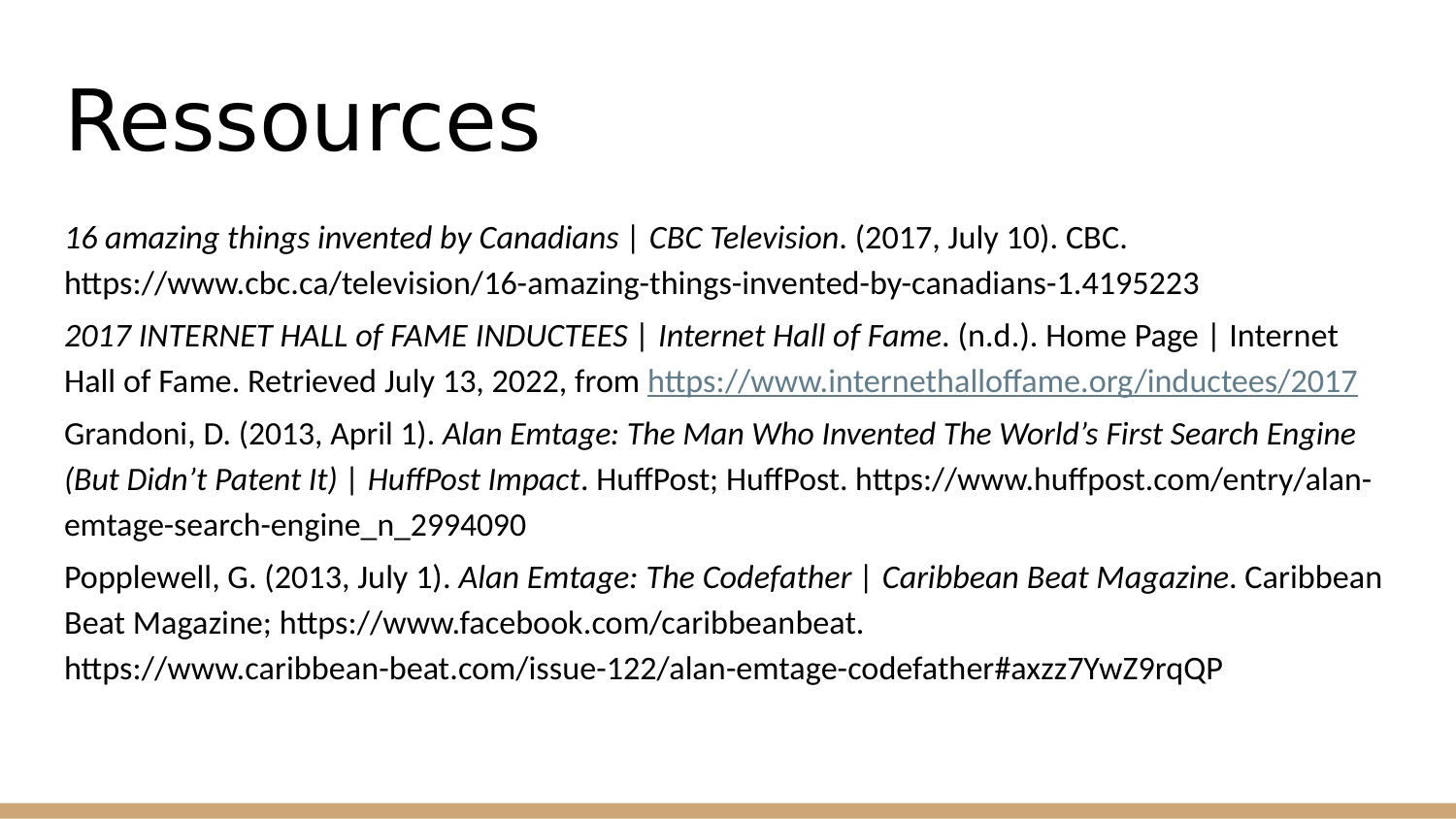

# Ressources
16 amazing things invented by Canadians | CBC Television. (2017, July 10). CBC. https://www.cbc.ca/television/16-amazing-things-invented-by-canadians-1.4195223
2017 INTERNET HALL of FAME INDUCTEES | Internet Hall of Fame. (n.d.). Home Page | Internet Hall of Fame. Retrieved July 13, 2022, from https://www.internethalloffame.org/inductees/2017
Grandoni, D. (2013, April 1). Alan Emtage: The Man Who Invented The World’s First Search Engine (But Didn’t Patent It) | HuffPost Impact. HuffPost; HuffPost. https://www.huffpost.com/entry/alan-emtage-search-engine_n_2994090
Popplewell, G. (2013, July 1). Alan Emtage: The Codefather | Caribbean Beat Magazine. Caribbean Beat Magazine; https://www.facebook.com/caribbeanbeat. https://www.caribbean-beat.com/issue-122/alan-emtage-codefather#axzz7YwZ9rqQP